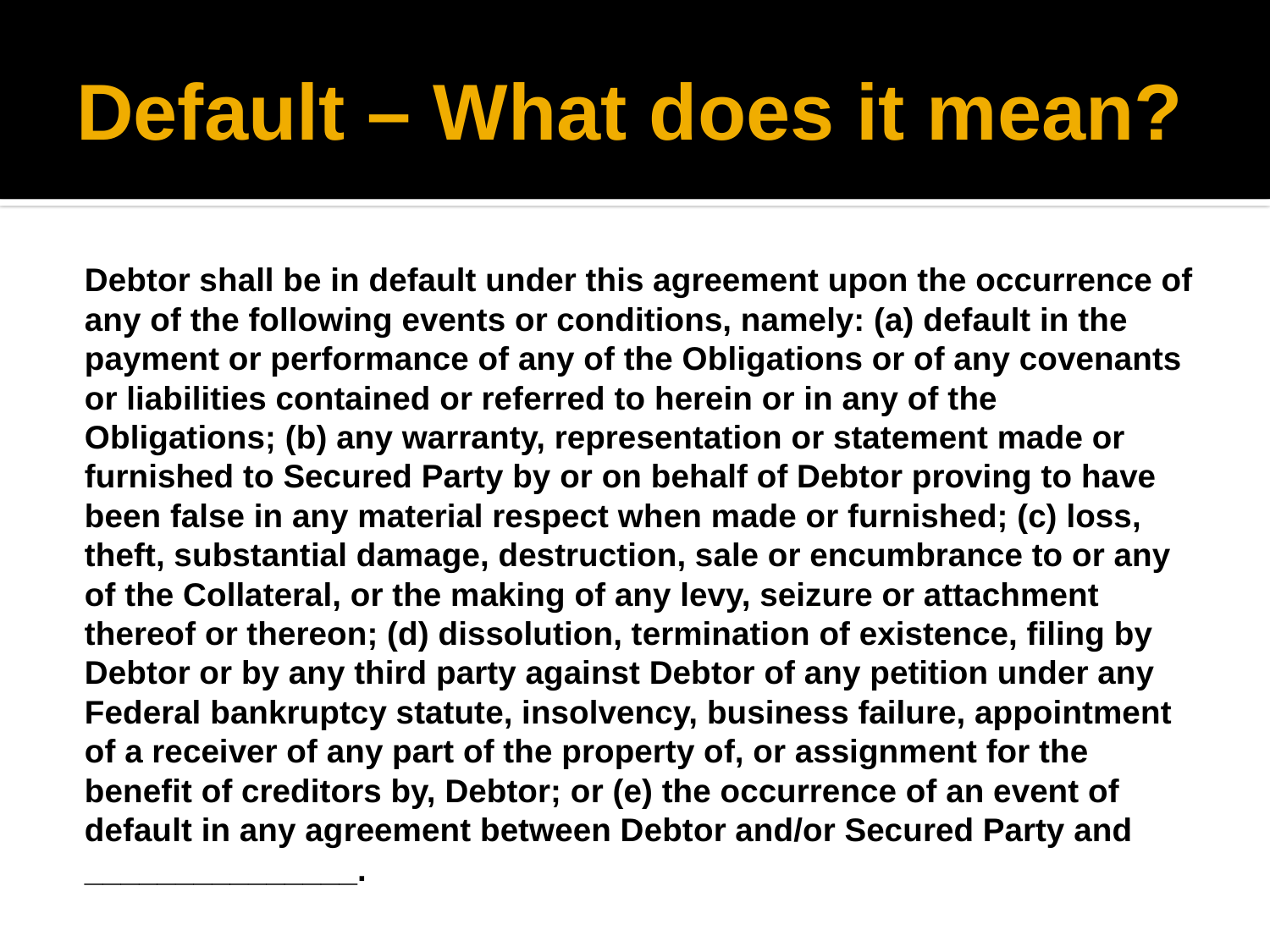

# Default – What does it mean?
Debtor shall be in default under this agreement upon the occurrence of any of the following events or conditions, namely: (a) default in the payment or performance of any of the Obligations or of any covenants or liabilities contained or referred to herein or in any of the Obligations; (b) any warranty, representation or statement made or furnished to Secured Party by or on behalf of Debtor proving to have been false in any material respect when made or furnished; (c) loss, theft, substantial damage, destruction, sale or encumbrance to or any of the Collateral, or the making of any levy, seizure or attachment thereof or thereon; (d) dissolution, termination of existence, filing by Debtor or by any third party against Debtor of any petition under any Federal bankruptcy statute, insolvency, business failure, appointment of a receiver of any part of the property of, or assignment for the benefit of creditors by, Debtor; or (e) the occurrence of an event of default in any agreement between Debtor and/or Secured Party and _______________.